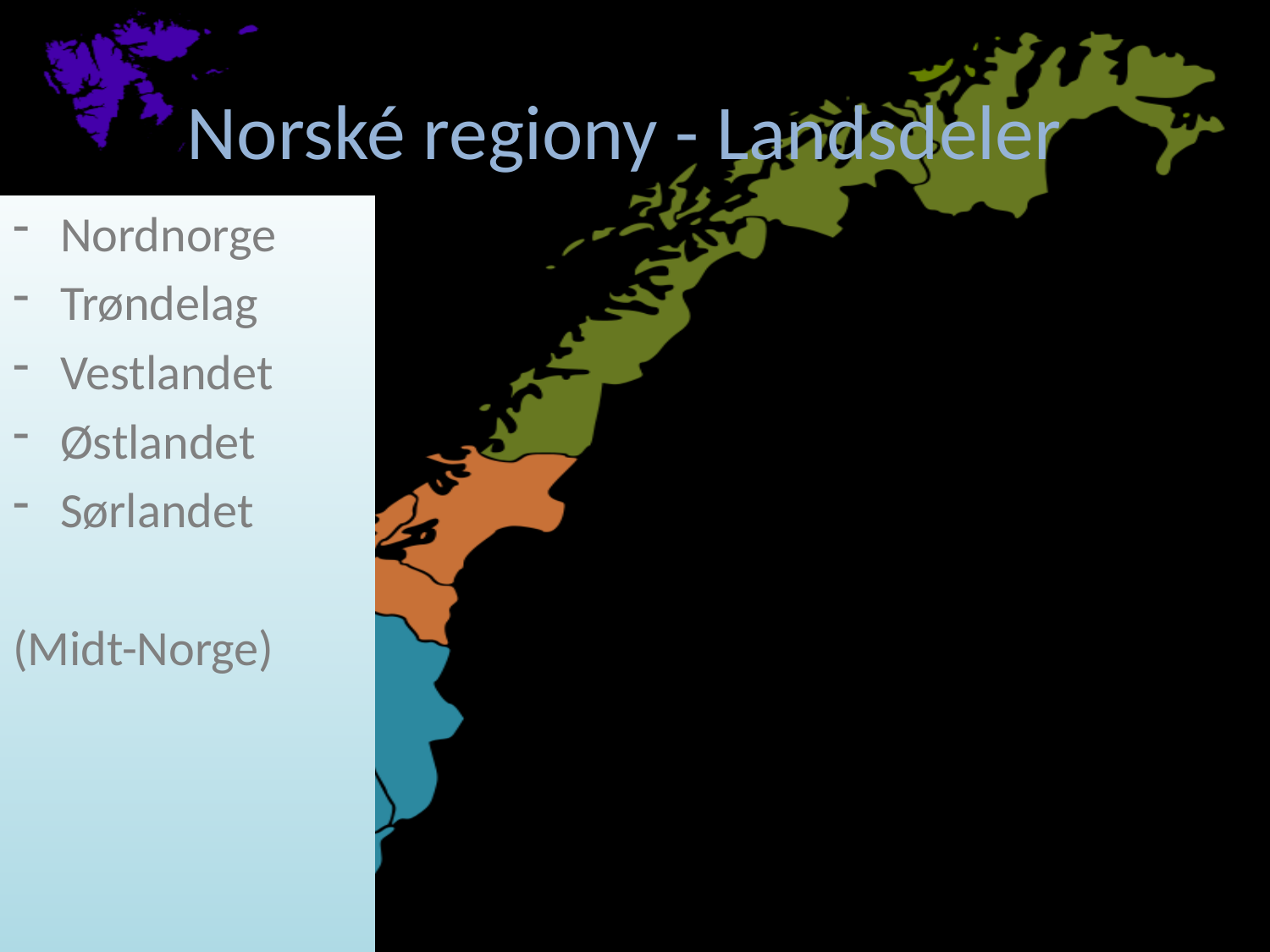

# Norské regiony - Landsdeler
Nordnorge
Trøndelag
Vestlandet
Østlandet
Sørlandet

(Midt-Norge)